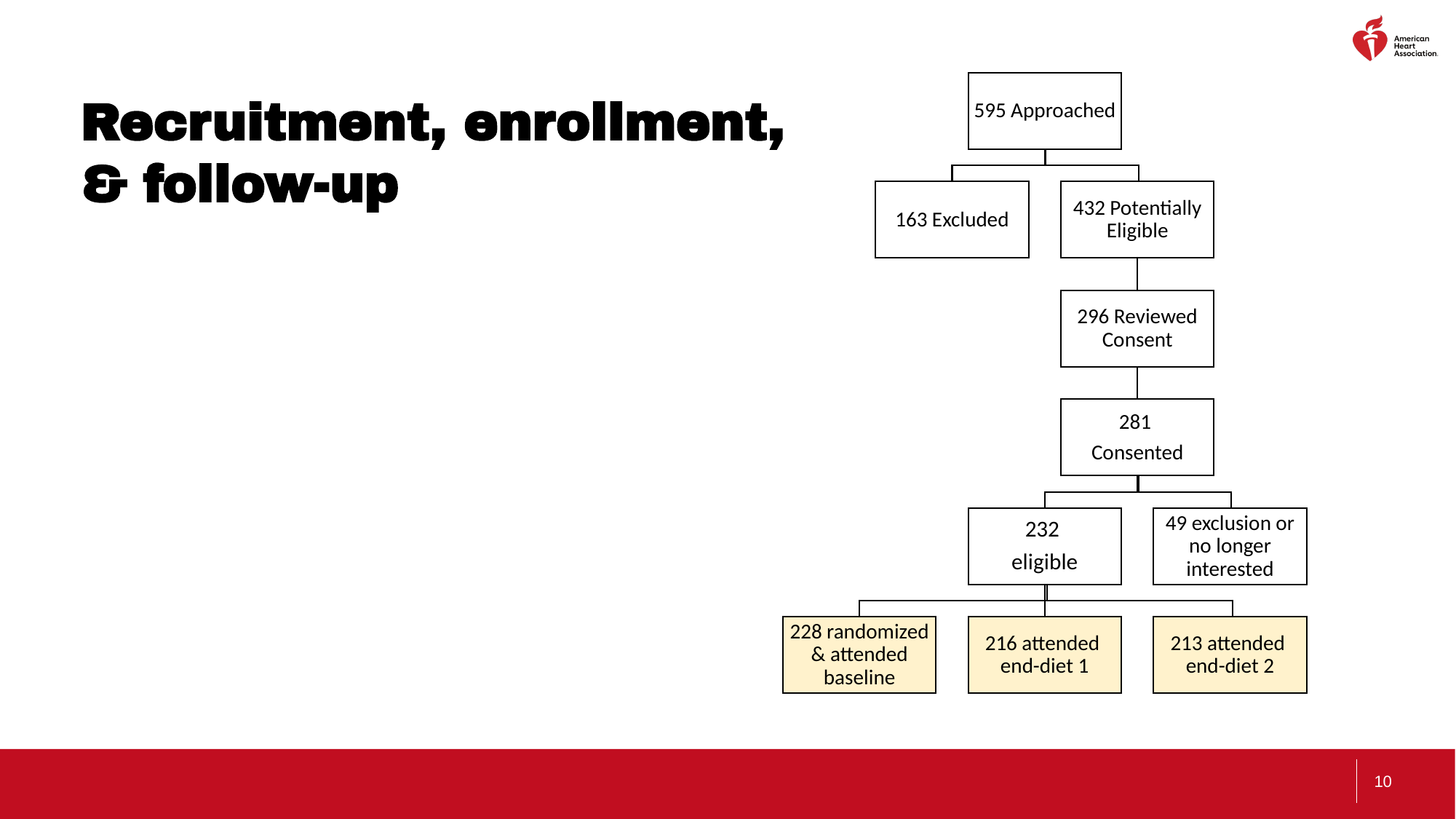

595 Approached
163 Excluded
432 Potentially Eligible
296 Reviewed Consent
281
Consented
232
eligible
228 randomized & attended baseline
216 attended
end-diet 1
213 attended
end-diet 2

49 exclusion or no longer interested
# Recruitment, enrollment, & follow-up

10